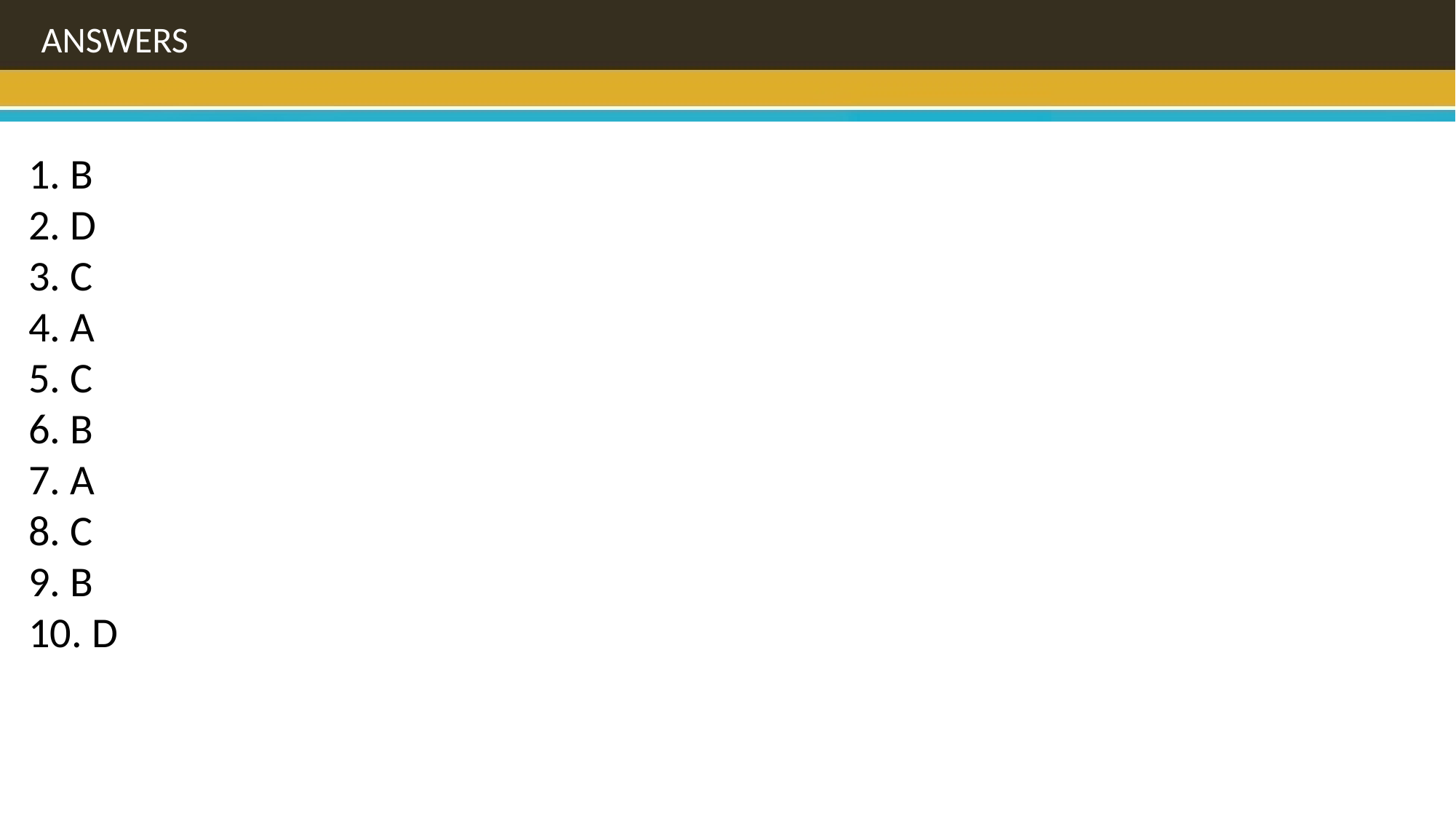

ANSWERS
1. B
2. D
3. C
4. A
5. C
6. B
7. A
8. C
9. B
10. D